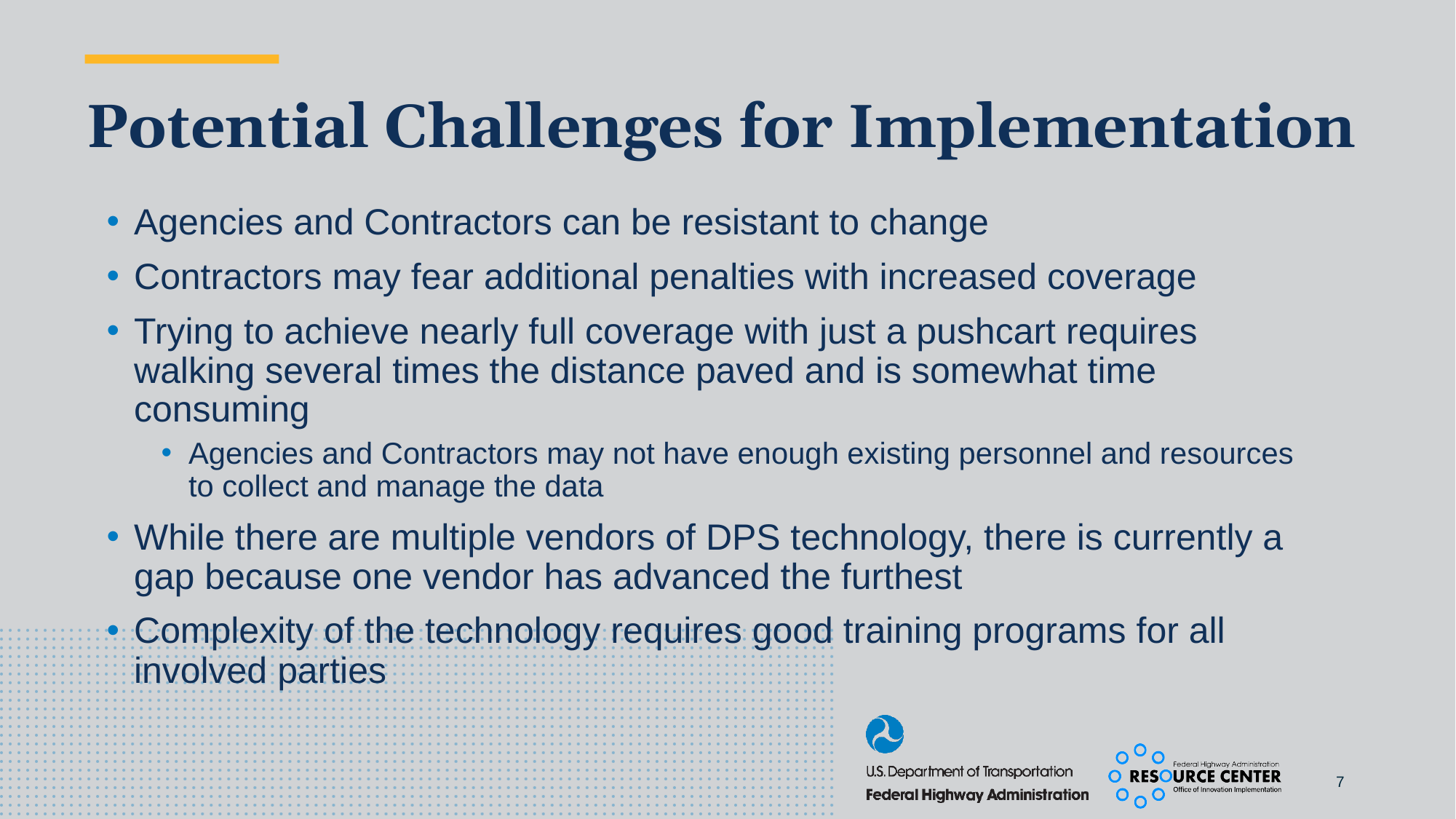

# Potential Challenges for Implementation
Agencies and Contractors can be resistant to change
Contractors may fear additional penalties with increased coverage
Trying to achieve nearly full coverage with just a pushcart requires walking several times the distance paved and is somewhat time consuming
Agencies and Contractors may not have enough existing personnel and resources to collect and manage the data
While there are multiple vendors of DPS technology, there is currently a gap because one vendor has advanced the furthest
Complexity of the technology requires good training programs for all involved parties
7